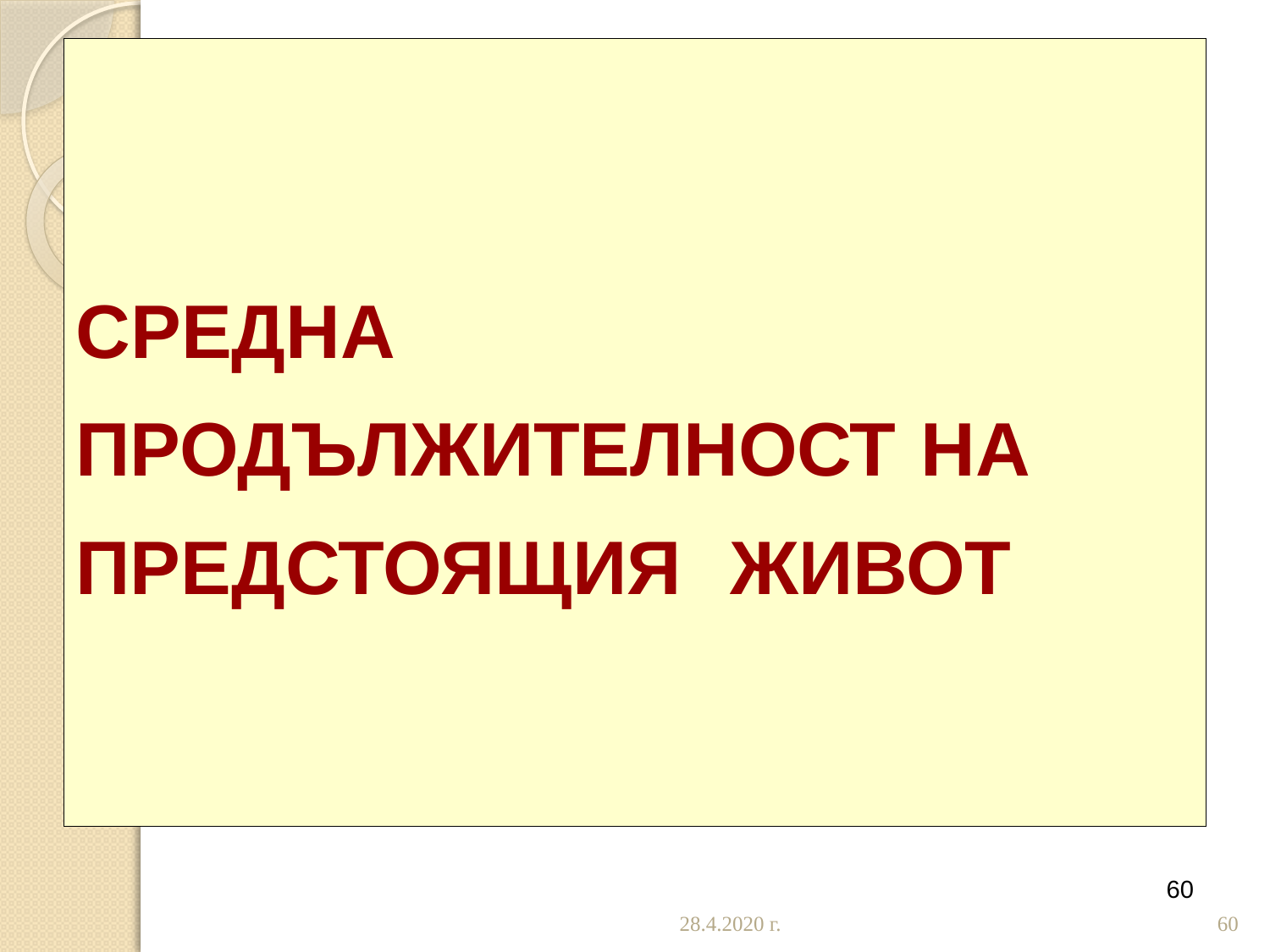

# СРЕДНА ПРОДЪЛЖИТЕЛНОСТ НА  ПРЕДСТОЯЩИЯ  ЖИВОТ
60
28.4.2020 г.
60